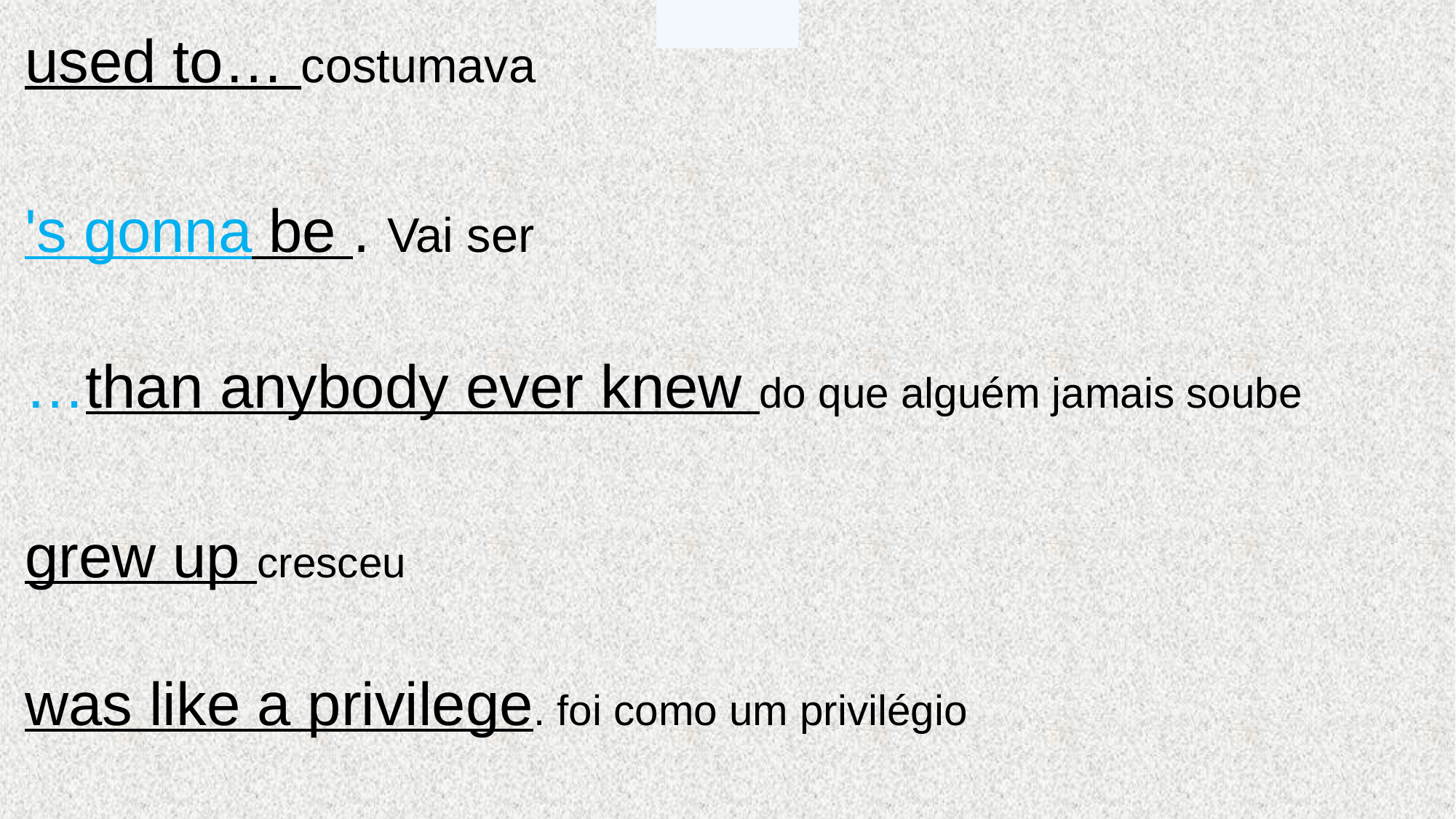

tomou posse do

used to… costumava

's gonna be . Vai ser

…than anybody ever knew do que alguém jamais soube

grew up cresceu

was like a privilege. foi como um privilégio